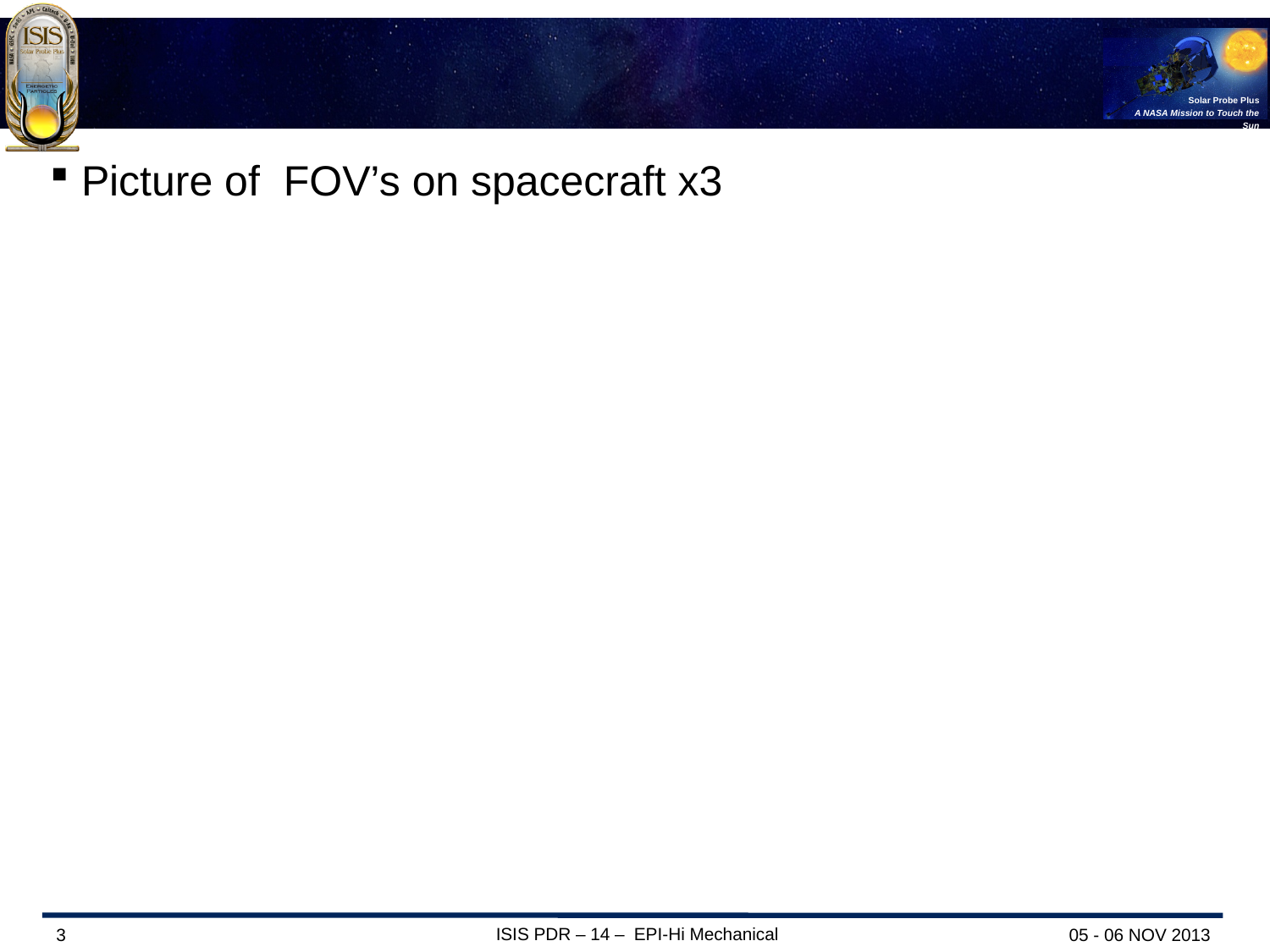

#
Picture of  FOV’s on spacecraft x3